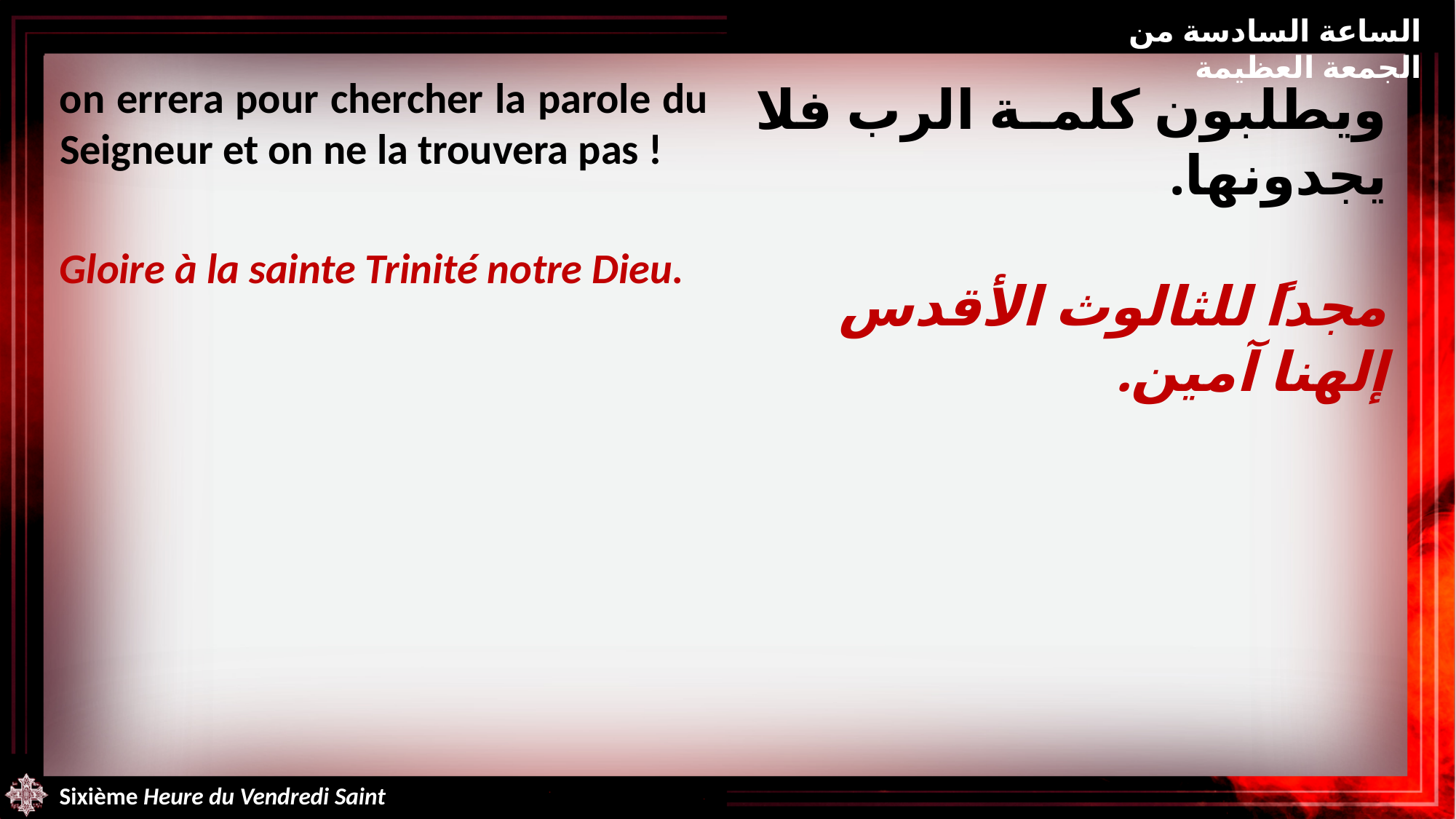

الساعة السادسة من الجمعة العظيمة
on errera pour chercher la parole du Seigneur et on ne la trouvera pas !

Gloire à la sainte Trinité notre Dieu.
ويطلبون كلمة الرب فلا يجدونها.

مجداً للثالوث الأقدس إلهنا آمين.
Sixième Heure du Vendredi Saint